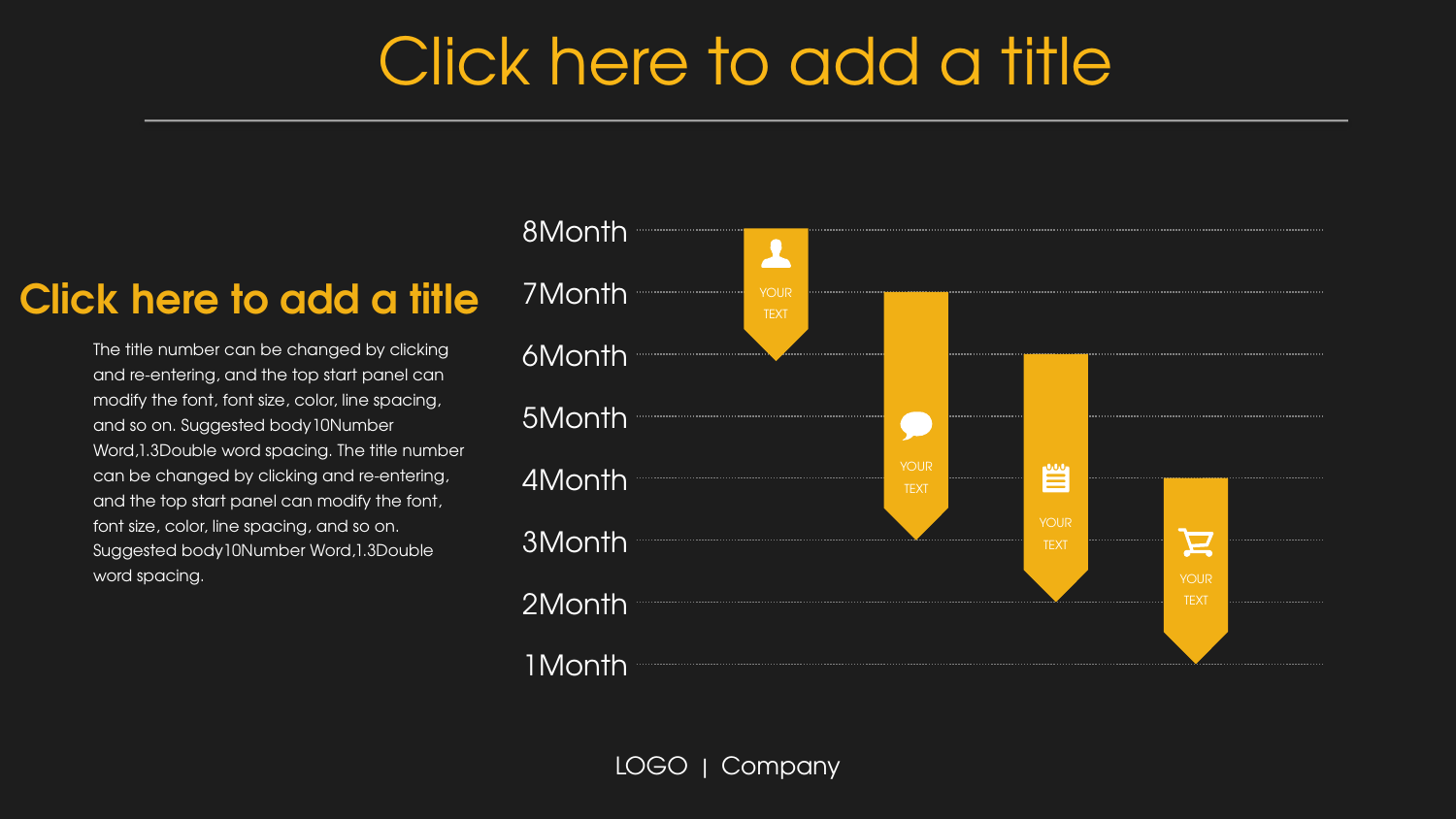

Click here to add a title
8Month

Click here to add a title

7Month
YOUR TEXT
The title number can be changed by clicking and re-entering, and the top start panel can modify the font, font size, color, line spacing, and so on. Suggested body10Number Word,1.3Double word spacing. The title number can be changed by clicking and re-entering, and the top start panel can modify the font, font size, color, line spacing, and so on. Suggested body10Number Word,1.3Double word spacing.
6Month

5Month

YOUR TEXT

4Month

YOUR TEXT
3Month

YOUR TEXT
2Month
1Month
LOGO  |  Company